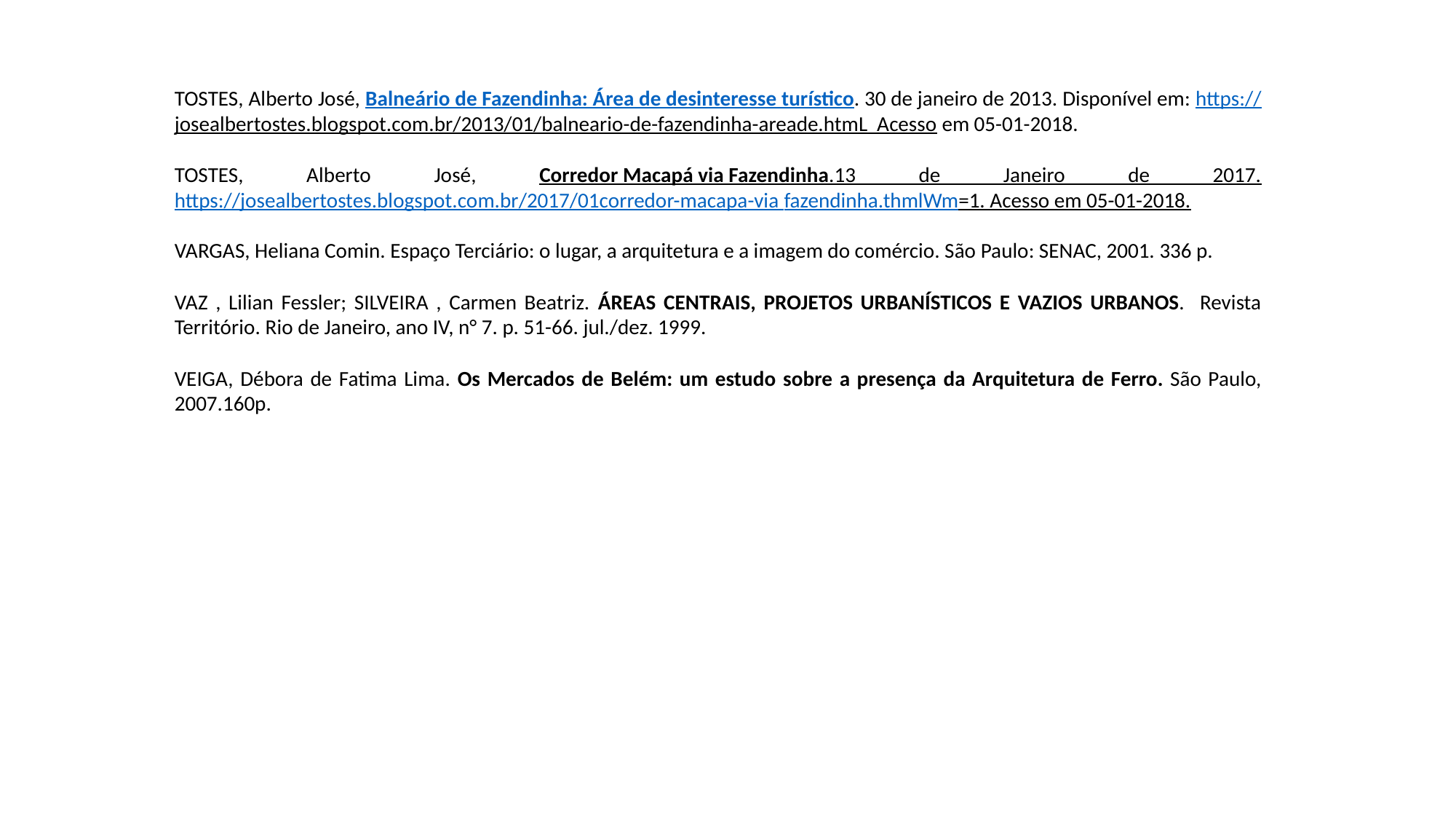

TOSTES, Alberto José, Balneário de Fazendinha: Área de desinteresse turístico. 30 de janeiro de 2013. Disponível em: https://josealbertostes.blogspot.com.br/2013/01/balneario-de-fazendinha-areade.htmL  Acesso em 05-01-2018.

TOSTES, Alberto José, Corredor Macapá via Fazendinha.13 de Janeiro de 2017. https://josealbertostes.blogspot.com.br/2017/01corredor-macapa-via fazendinha.thmlWm=1. Acesso em 05-01-2018.

VARGAS, Heliana Comin. Espaço Terciário: o lugar, a arquitetura e a imagem do comércio. São Paulo: SENAC, 2001. 336 p.

VAZ , Lilian Fessler; SILVEIRA , Carmen Beatriz. ÁREAS CENTRAIS, PROJETOS URBANÍSTICOS E VAZIOS URBANOS.  Revista Território. Rio de Janeiro, ano IV, n° 7. p. 51-66. jul./dez. 1999.

VEIGA, Débora de Fatima Lima. Os Mercados de Belém: um estudo sobre a presença da Arquitetura de Ferro. São Paulo, 2007.160p.